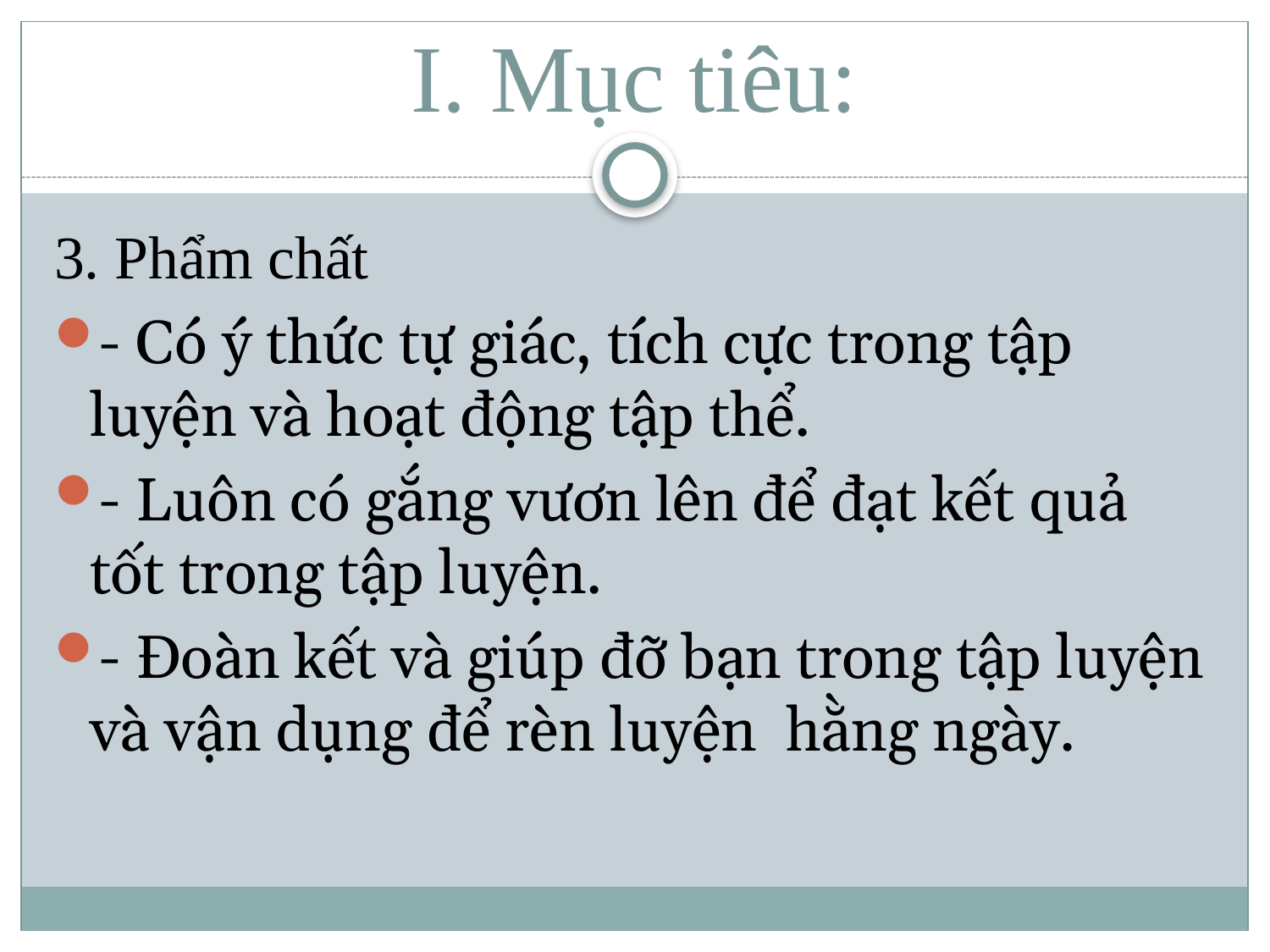

# I. Mục tiêu:
3. Phẩm chất
- Có ý thức tự giác, tích cực trong tập luyện và hoạt động tập thể.
- Luôn có gắng vươn lên để đạt kết quả tốt trong tập luyện.
- Đoàn kết và giúp đỡ bạn trong tập luyện và vận dụng để rèn luyện  hằng ngày.